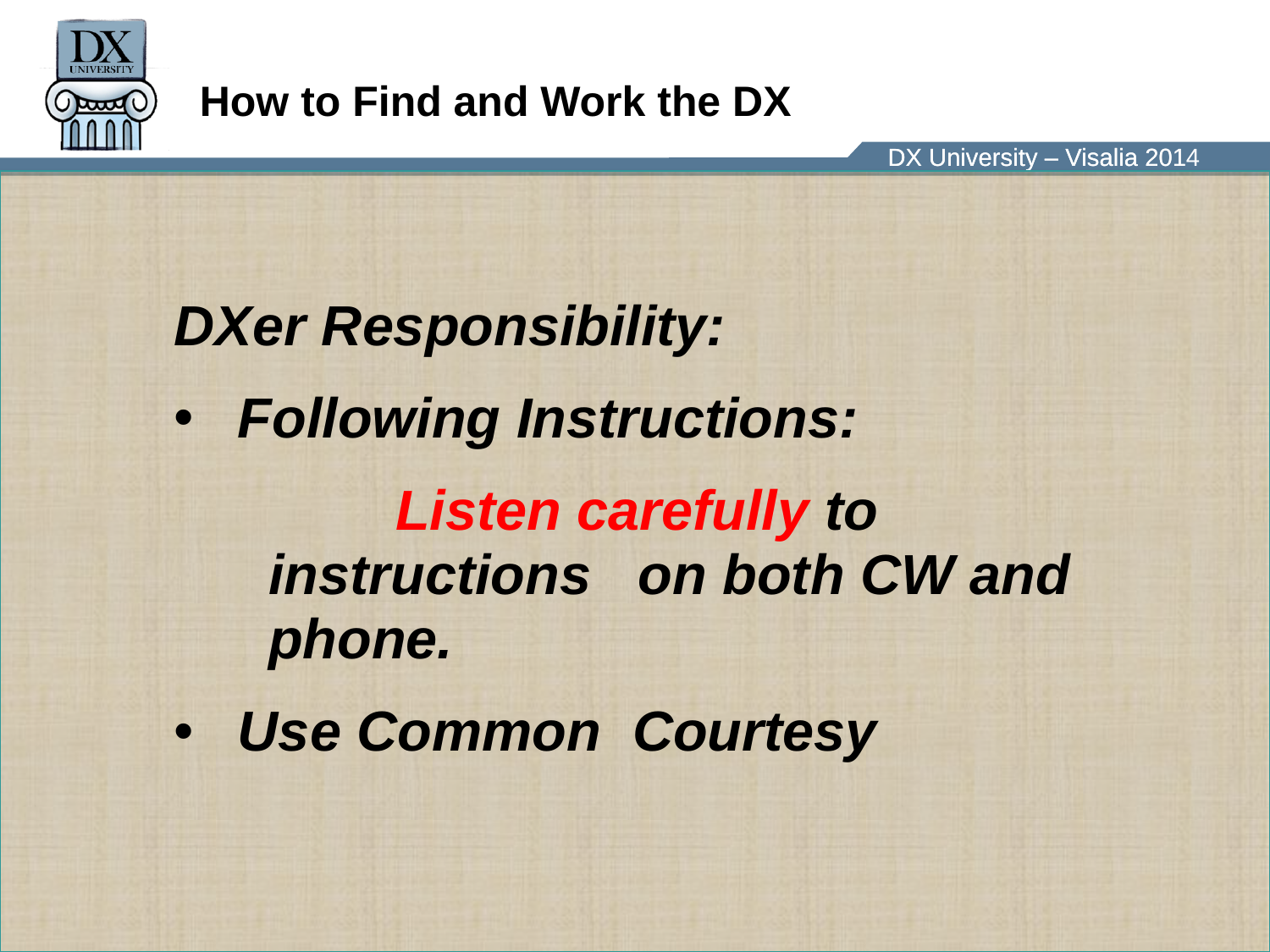

# How to Find and Work the DX
DXer Responsibility:
Following Instructions:
	Listen carefully to instructions   on both CW and phone.
Use Common  Courtesy